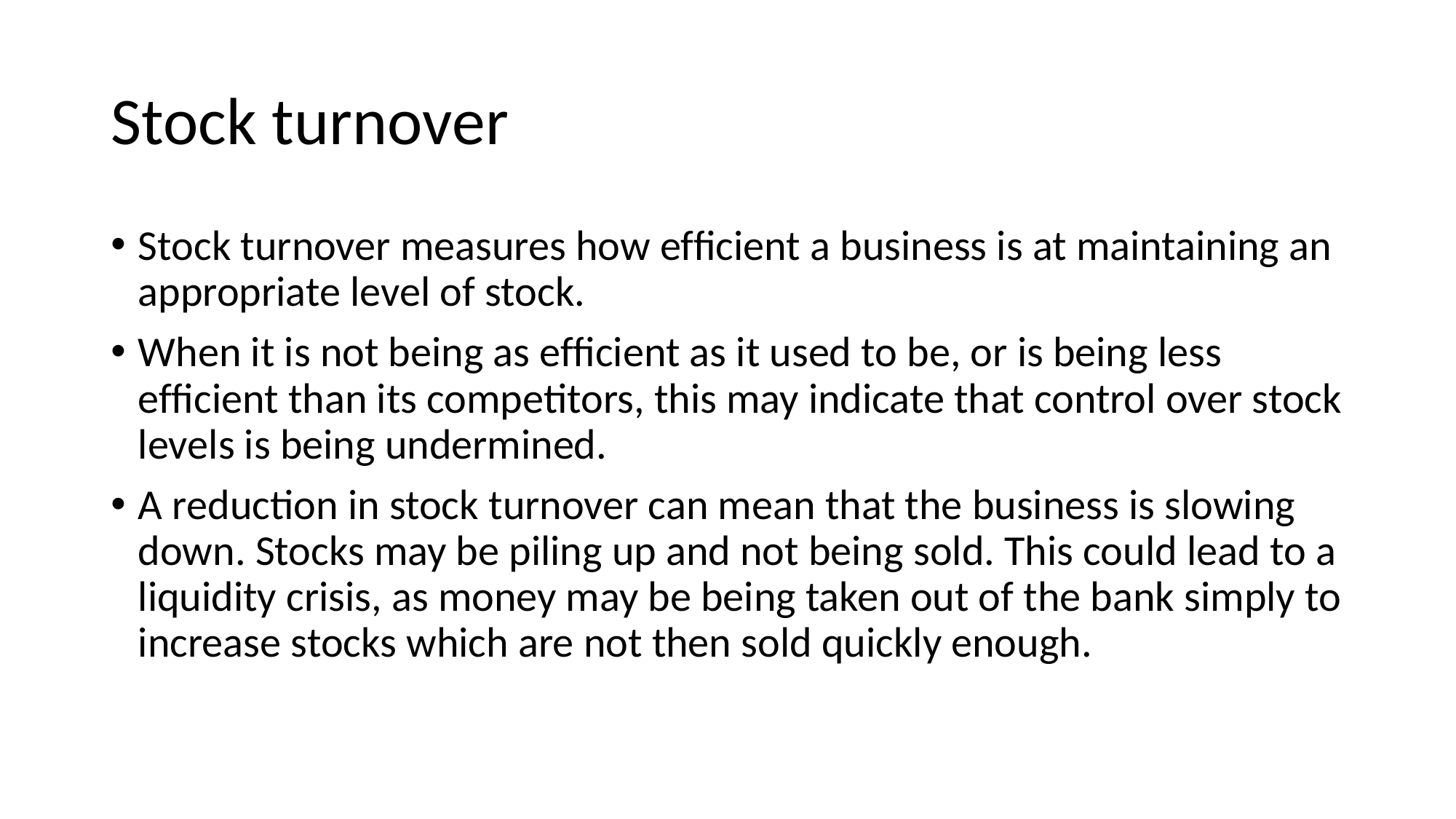

# Stock turnover
Stock turnover measures how efﬁcient a business is at maintaining an appropriate level of stock.
When it is not being as efﬁcient as it used to be, or is being less efﬁcient than its competitors, this may indicate that control over stock levels is being undermined.
A reduction in stock turnover can mean that the business is slowing down. Stocks may be piling up and not being sold. This could lead to a liquidity crisis, as money may be being taken out of the bank simply to increase stocks which are not then sold quickly enough.